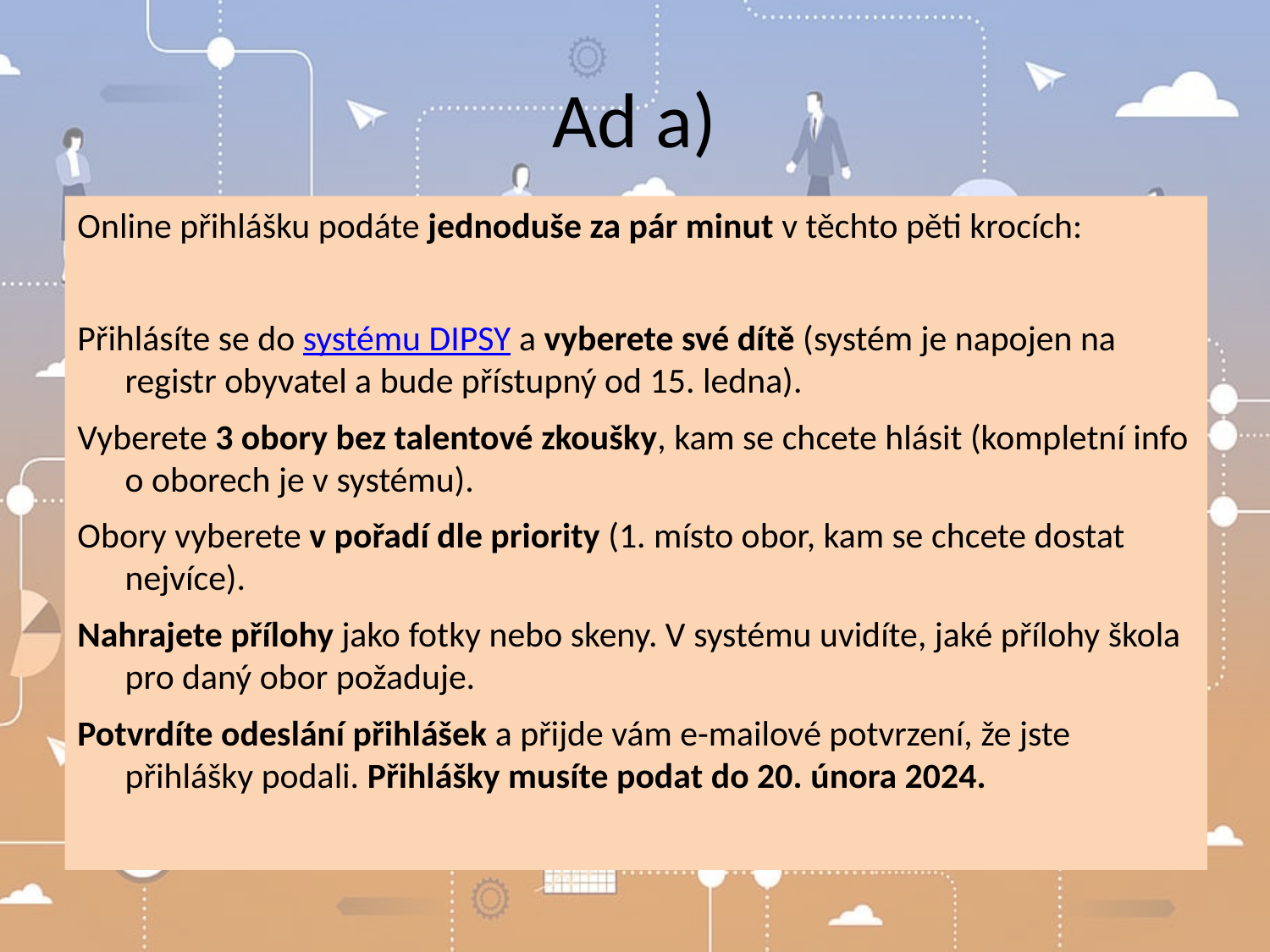

# Ad a)
Online přihlášku podáte jednoduše za pár minut v těchto pěti krocích:

Přihlásíte se do systému DIPSY a vyberete své dítě (systém je napojen na registr obyvatel a bude přístupný od 15. ledna).
Vyberete 3 obory bez talentové zkoušky, kam se chcete hlásit (kompletní info o oborech je v systému).
Obory vyberete v pořadí dle priority (1. místo obor, kam se chcete dostat nejvíce).
Nahrajete přílohy jako fotky nebo skeny. V systému uvidíte, jaké přílohy škola pro daný obor požaduje.
Potvrdíte odeslání přihlášek a přijde vám e-mailové potvrzení, že jste přihlášky podali. Přihlášky musíte podat do 20. února 2024.